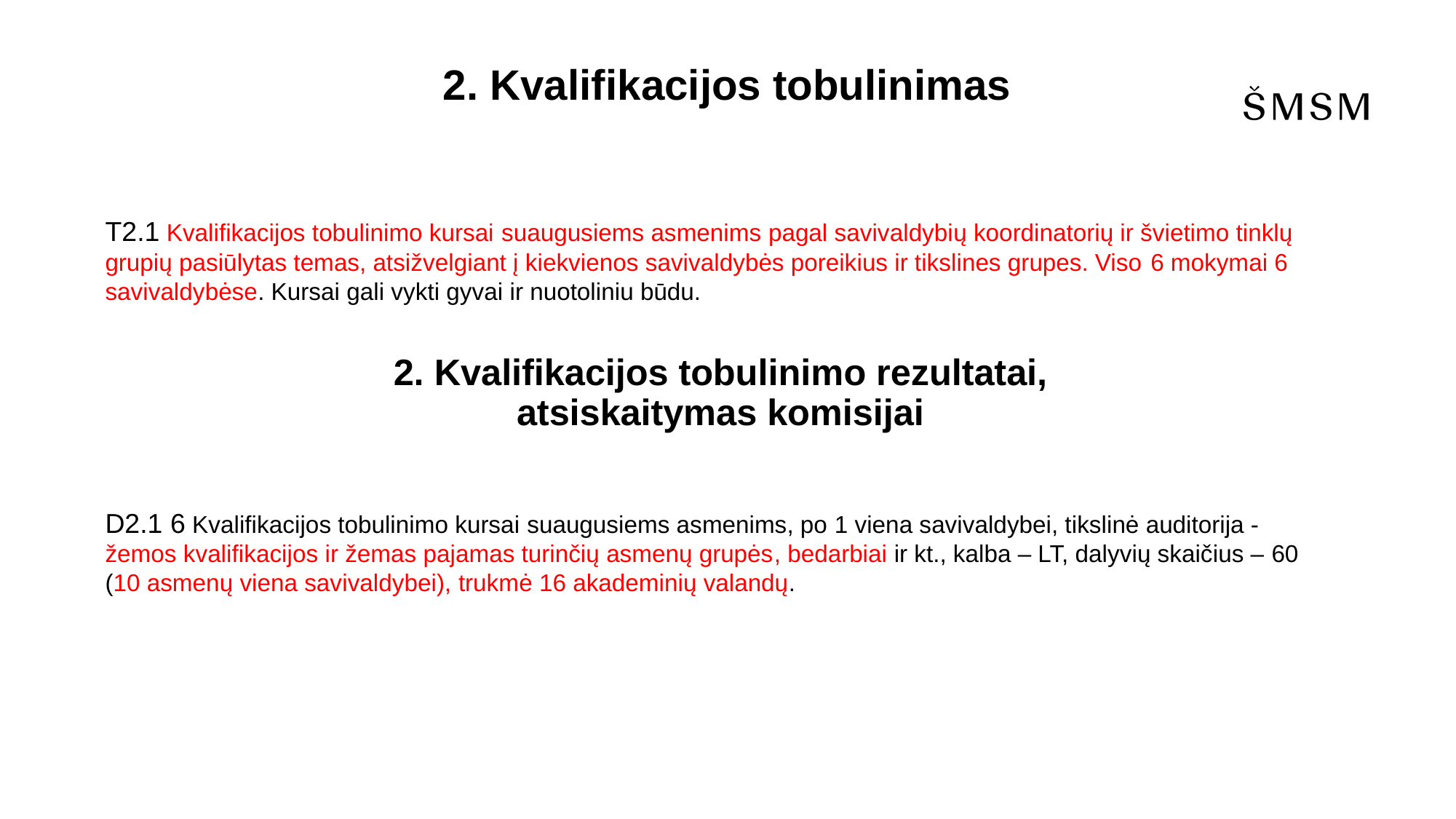

# 2. Kvalifikacijos tobulinimas
T2.1 Kvalifikacijos tobulinimo kursai suaugusiems asmenims pagal savivaldybių koordinatorių ir švietimo tinklų grupių pasiūlytas temas, atsižvelgiant į kiekvienos savivaldybės poreikius ir tikslines grupes. Viso 6 mokymai 6 savivaldybėse. Kursai gali vykti gyvai ir nuotoliniu būdu.
2. Kvalifikacijos tobulinimo rezultatai, atsiskaitymas komisijai
D2.1 6 Kvalifikacijos tobulinimo kursai suaugusiems asmenims, po 1 viena savivaldybei, tikslinė auditorija - žemos kvalifikacijos ir žemas pajamas turinčių asmenų grupės, bedarbiai ir kt., kalba – LT, dalyvių skaičius – 60 (10 asmenų viena savivaldybei), trukmė 16 akademinių valandų.